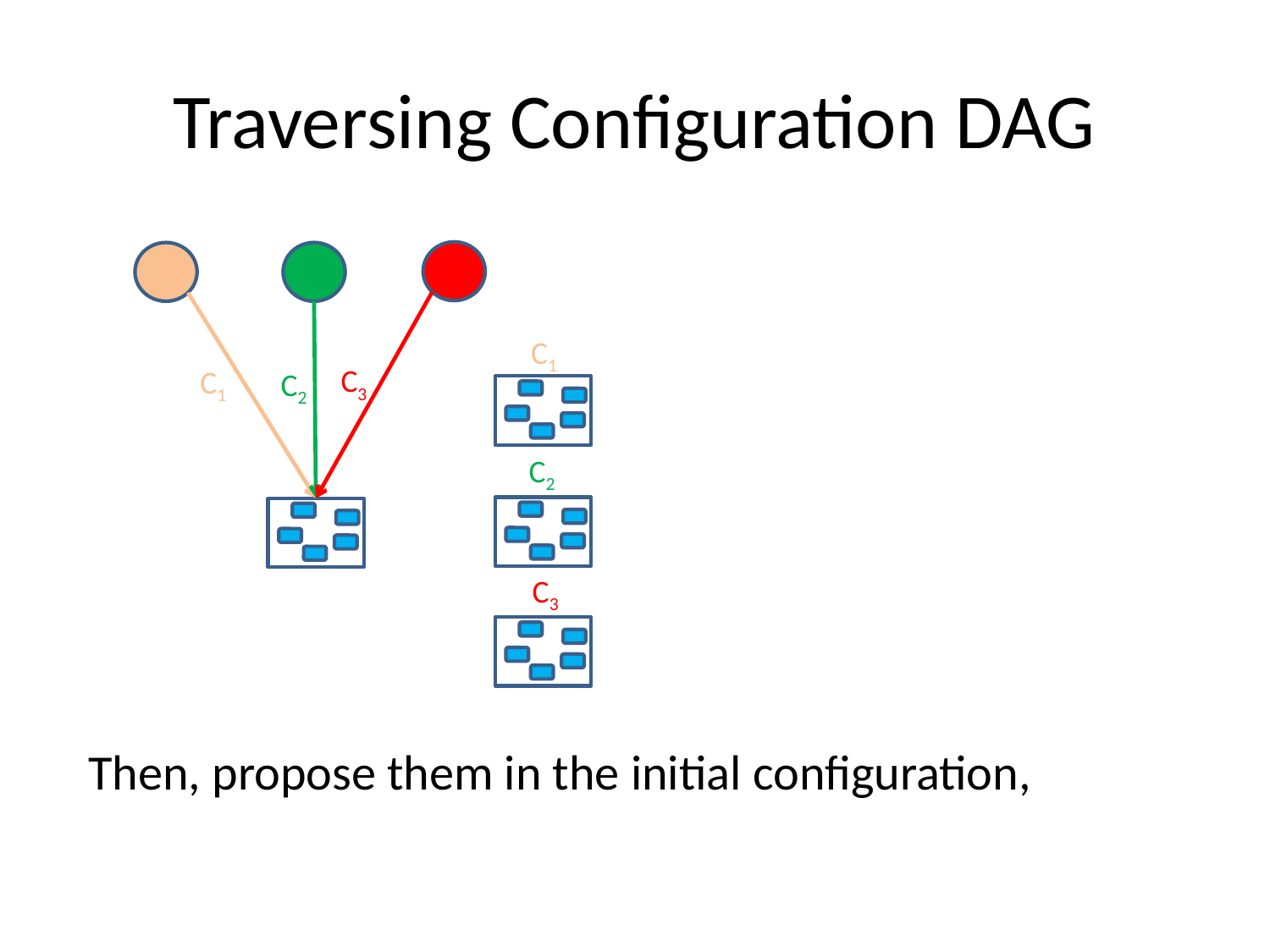

# Traversing Configuration DAG

C1
C3
C1
C2

C2

C3

Then, propose them in the initial configuration,